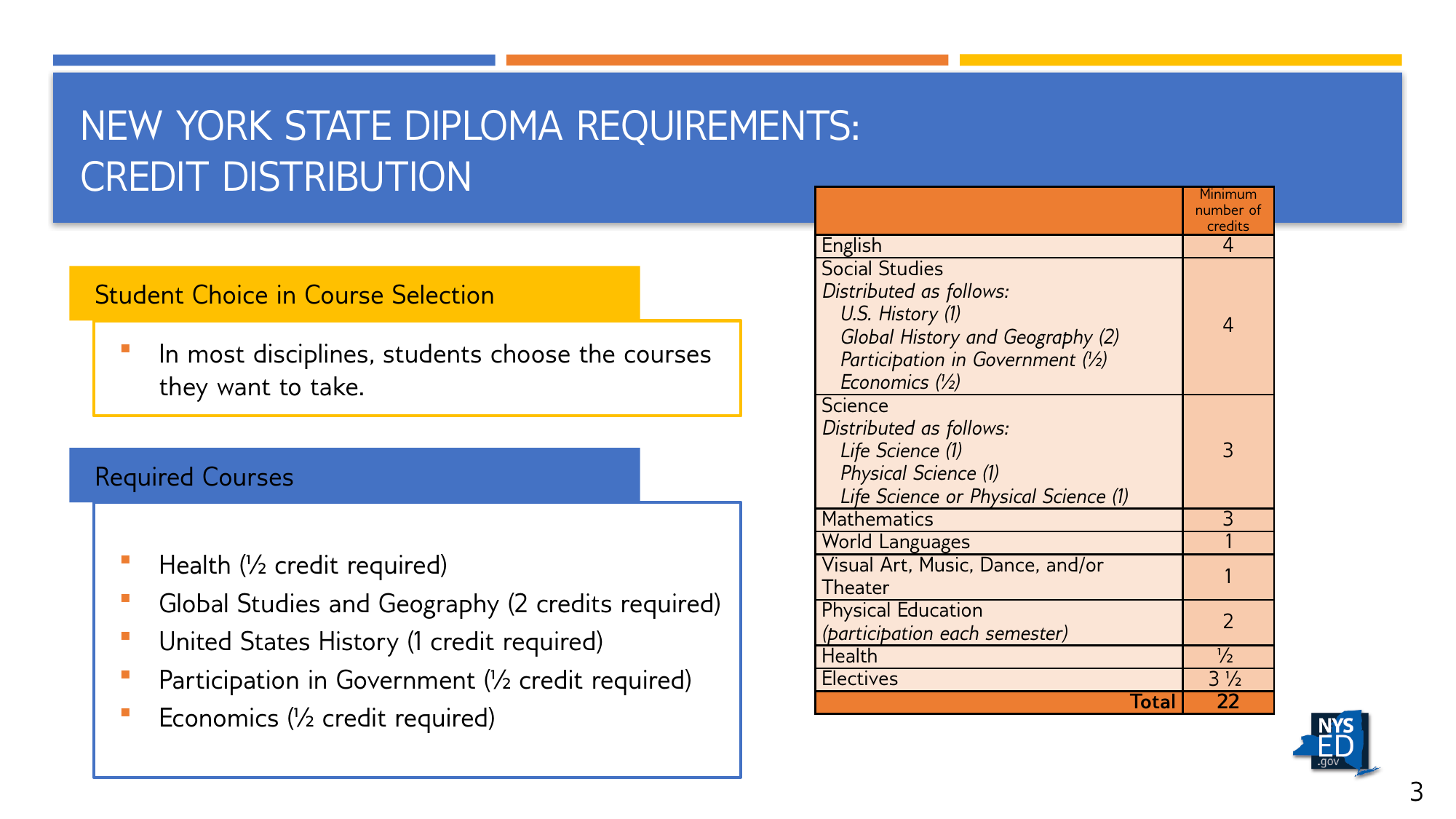

# NEW YORK STATE DIPLOMA REQUIREMENTS: CREDIT DISTRIBUTION
|  | Minimum number of credits |
| --- | --- |
| English | 4 |
| Social Studies Distributed as follows: U.S. History (1) Global History and Geography (2) Participation in Government (½) Economics (½) | 4 |
| Science Distributed as follows: Life Science (1) Physical Science (1) Life Science or Physical Science (1) | 3 |
| Mathematics | 3 |
| World Languages | 1 |
| Visual Art, Music, Dance, and/or Theater | 1 |
| Physical Education (participation each semester) | 2 |
| Health | ½ |
| Electives | 3 ½ |
| Total | 22 |
Student Choice in Course Selection
In most disciplines, students choose the courses they want to take.
Required Courses
Health (½ credit required)
Global Studies and Geography (2 credits required)
United States History (1 credit required)
Participation in Government (½ credit required)
Economics (½ credit required)